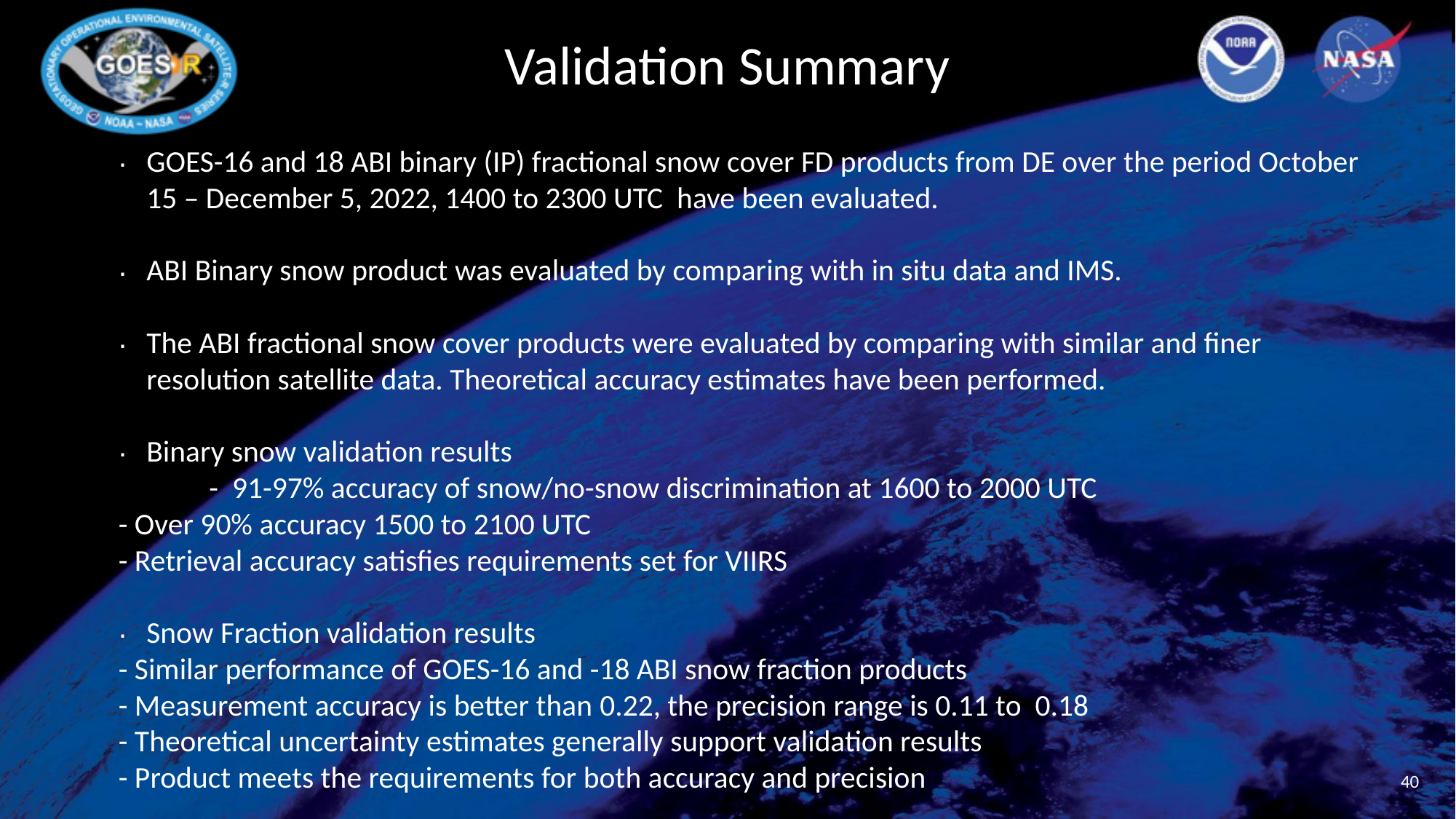

# Validation Summary
GOES-16 and 18 ABI binary (IP) fractional snow cover FD products from DE over the period October 15 – December 5, 2022, 1400 to 2300 UTC  have been evaluated.

ABI Binary snow product was evaluated by comparing with in situ data and IMS.

The ABI fractional snow cover products were evaluated by comparing with similar and finer resolution satellite data. Theoretical accuracy estimates have been performed.

Binary snow validation results
 	-  91-97% accuracy of snow/no-snow discrimination at 1600 to 2000 UTC
	- Over 90% accuracy 1500 to 2100 UTC
	- Retrieval accuracy satisfies requirements set for VIIRS

Snow Fraction validation results
	- Similar performance of GOES-16 and -18 ABI snow fraction products
	- Measurement accuracy is better than 0.22, the precision range is 0.11 to  0.18
	- Theoretical uncertainty estimates generally support validation results
	- Product meets the requirements for both accuracy and precision

40